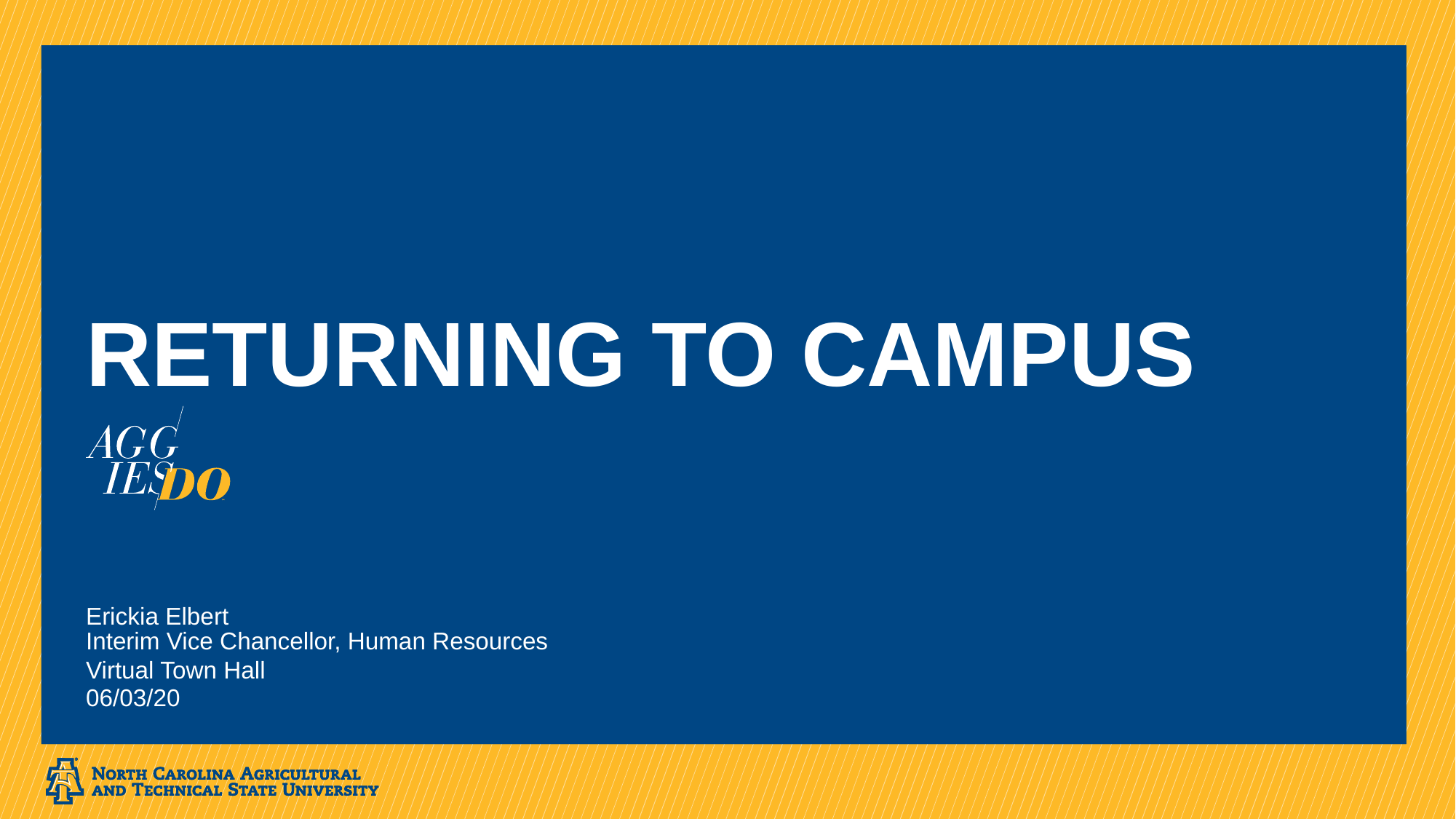

# Returning to campus
Erickia Elbert
Interim Vice Chancellor, Human Resources
Virtual Town Hall
06/03/20